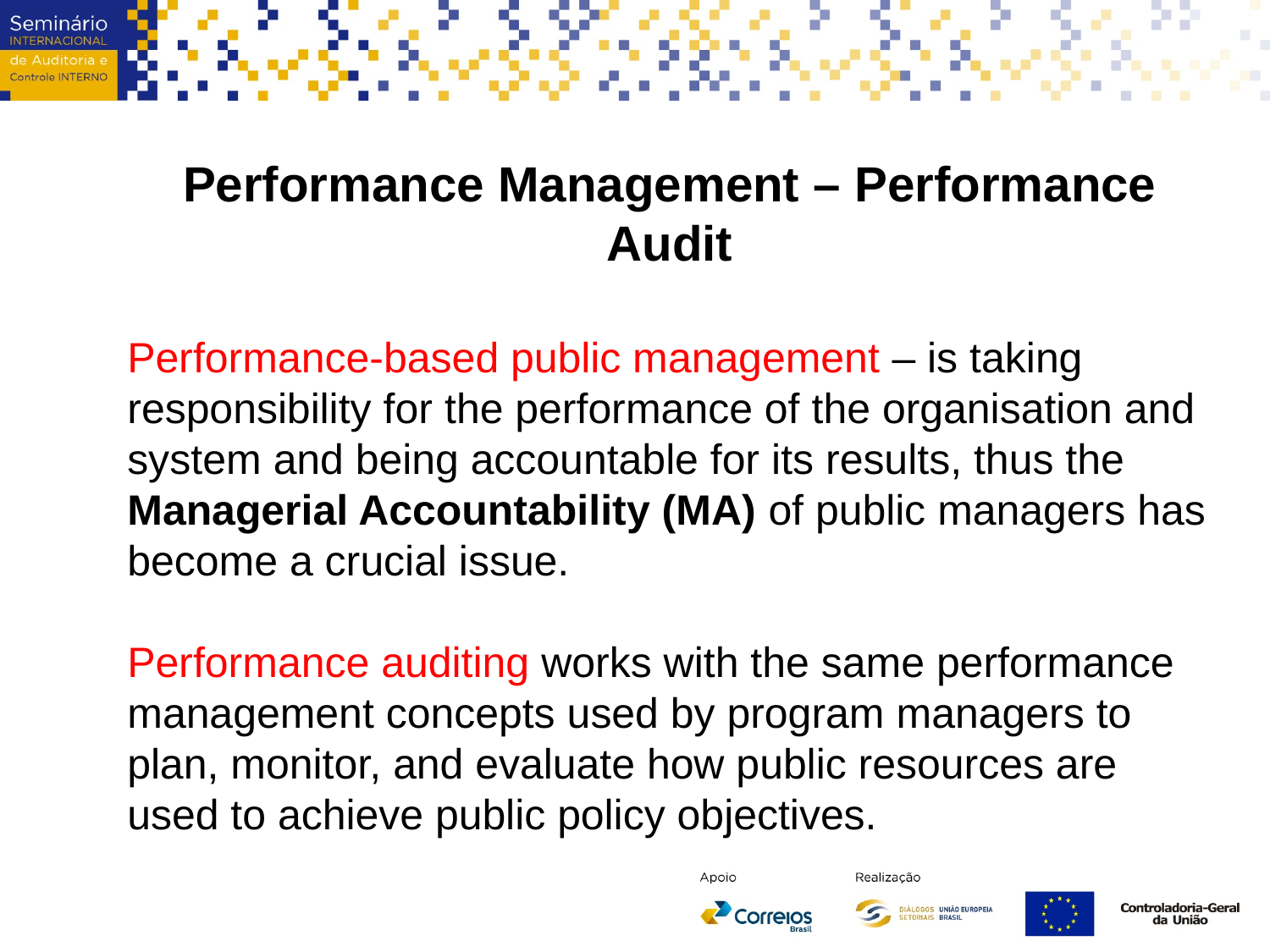

Performance Management – Performance Audit

Performance-based public management – is taking responsibility for the performance of the organisation and system and being accountable for its results, thus the Managerial Accountability (MA) of public managers has become a crucial issue.

Performance auditing works with the same performance management concepts used by program managers to plan, monitor, and evaluate how public resources are used to achieve public policy objectives.